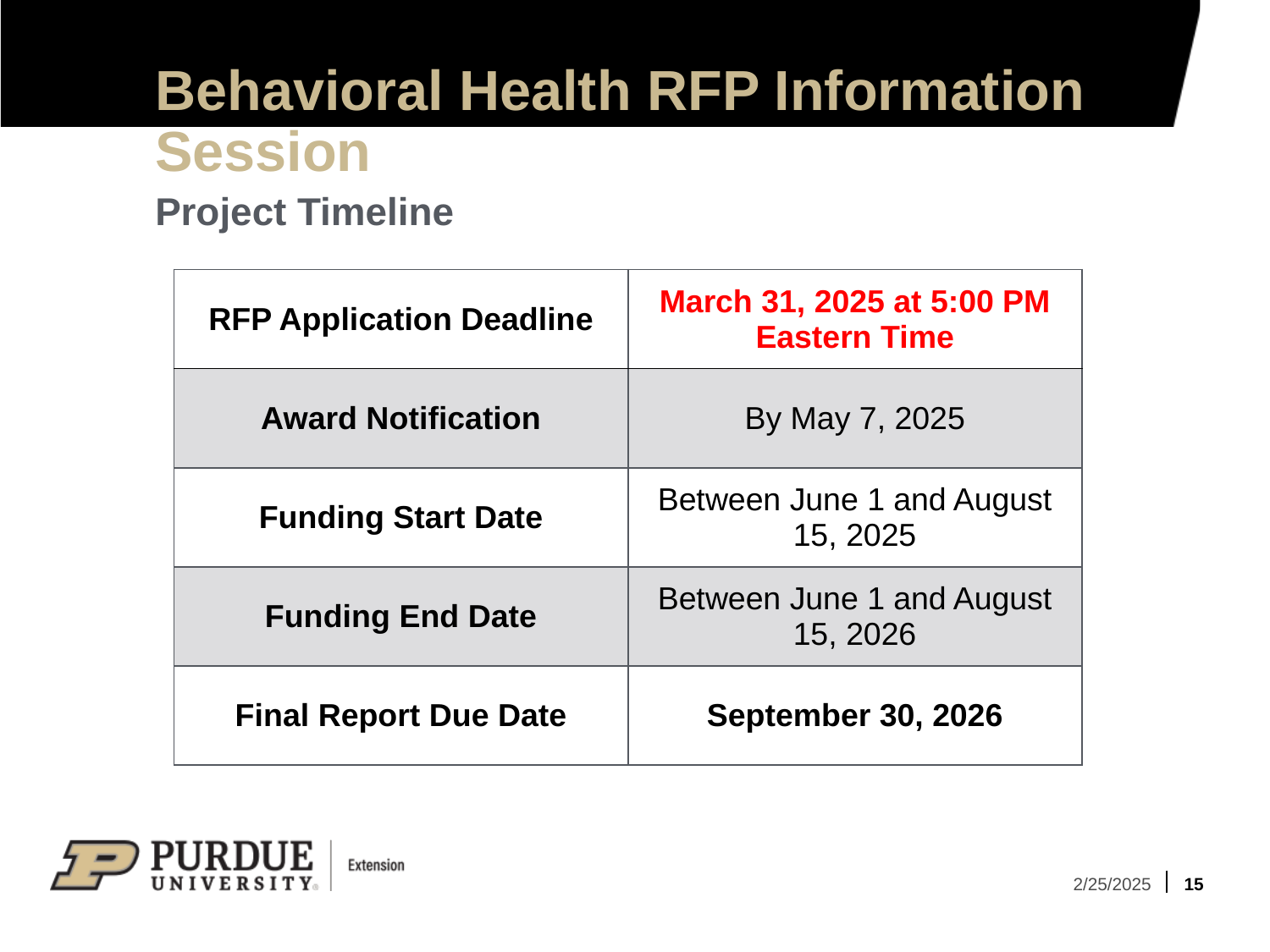

# Behavioral Health RFP Information Session
Project Timeline
| RFP Application Deadline | March 31, 2025 at 5:00 PM Eastern Time |
| --- | --- |
| Award Notification | By May 7, 2025 |
| Funding Start Date | Between June 1 and August 15, 2025 |
| Funding End Date | Between June 1 and August 15, 2026 |
| Final Report Due Date | September 30, 2026 |
15
2/25/2025